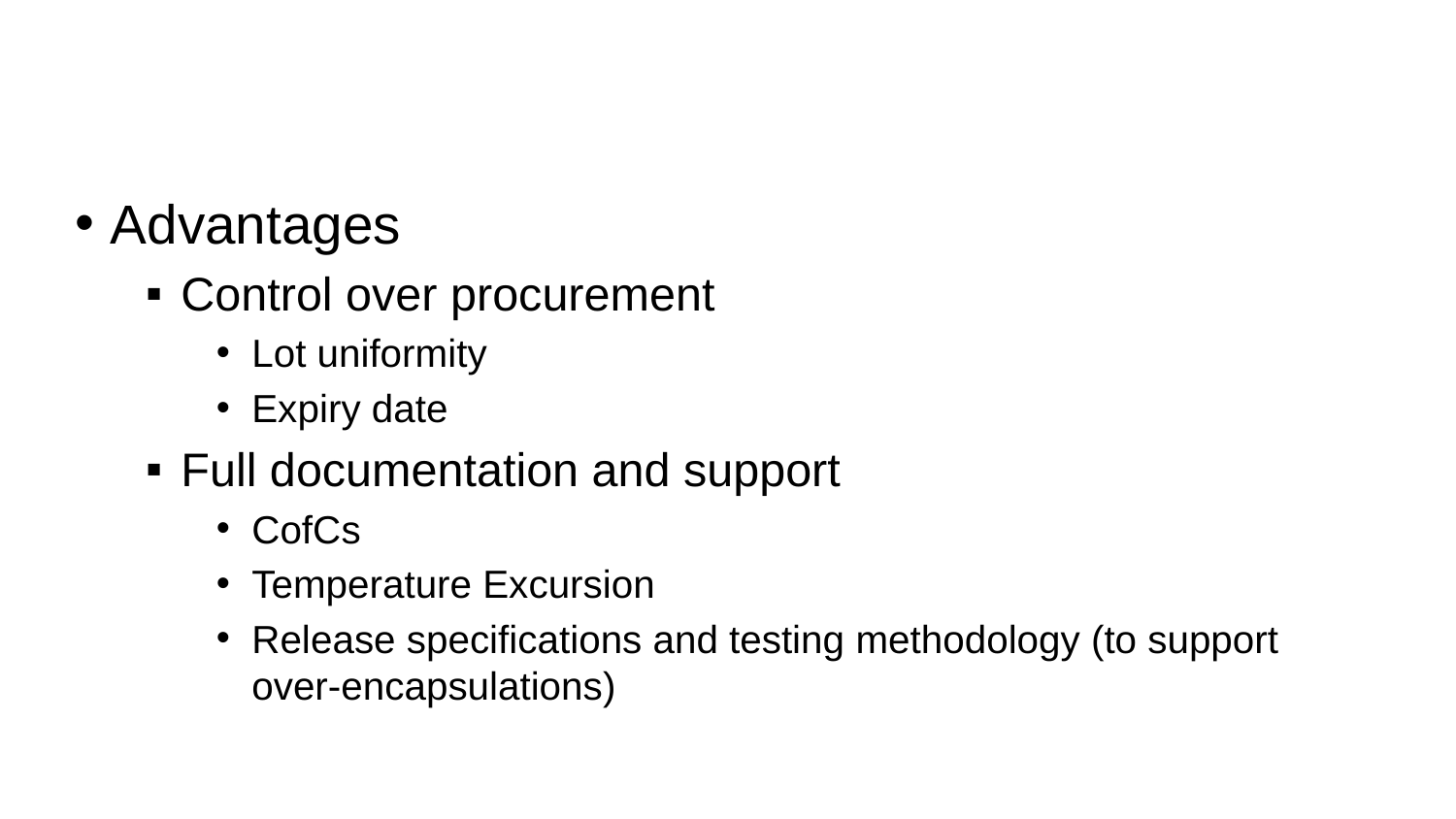

# Manufacturer	 (cont.)
Advantages
Control over procurement
Lot uniformity
Expiry date
Full documentation and support
CofCs
Temperature Excursion
Release specifications and testing methodology (to support over-encapsulations)